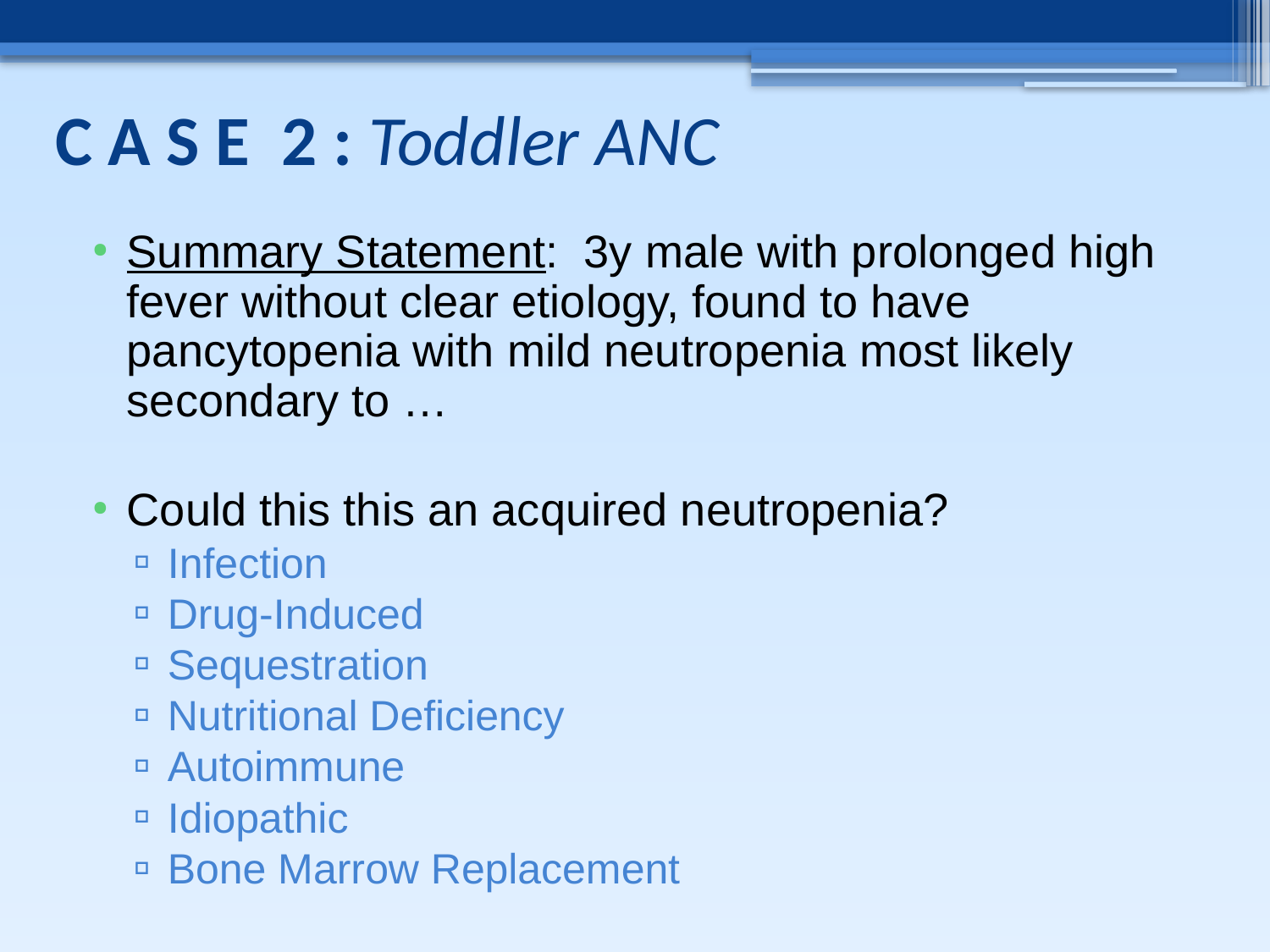

# C A S E  2 : Toddler ANC
Summary Statement:  3y male with prolonged high fever without clear etiology, found to have pancytopenia with mild neutropenia most likely secondary to …

Could this this an acquired neutropenia?
Infection
Drug-Induced
Sequestration
Nutritional Deficiency
Autoimmune
Idiopathic
Bone Marrow Replacement